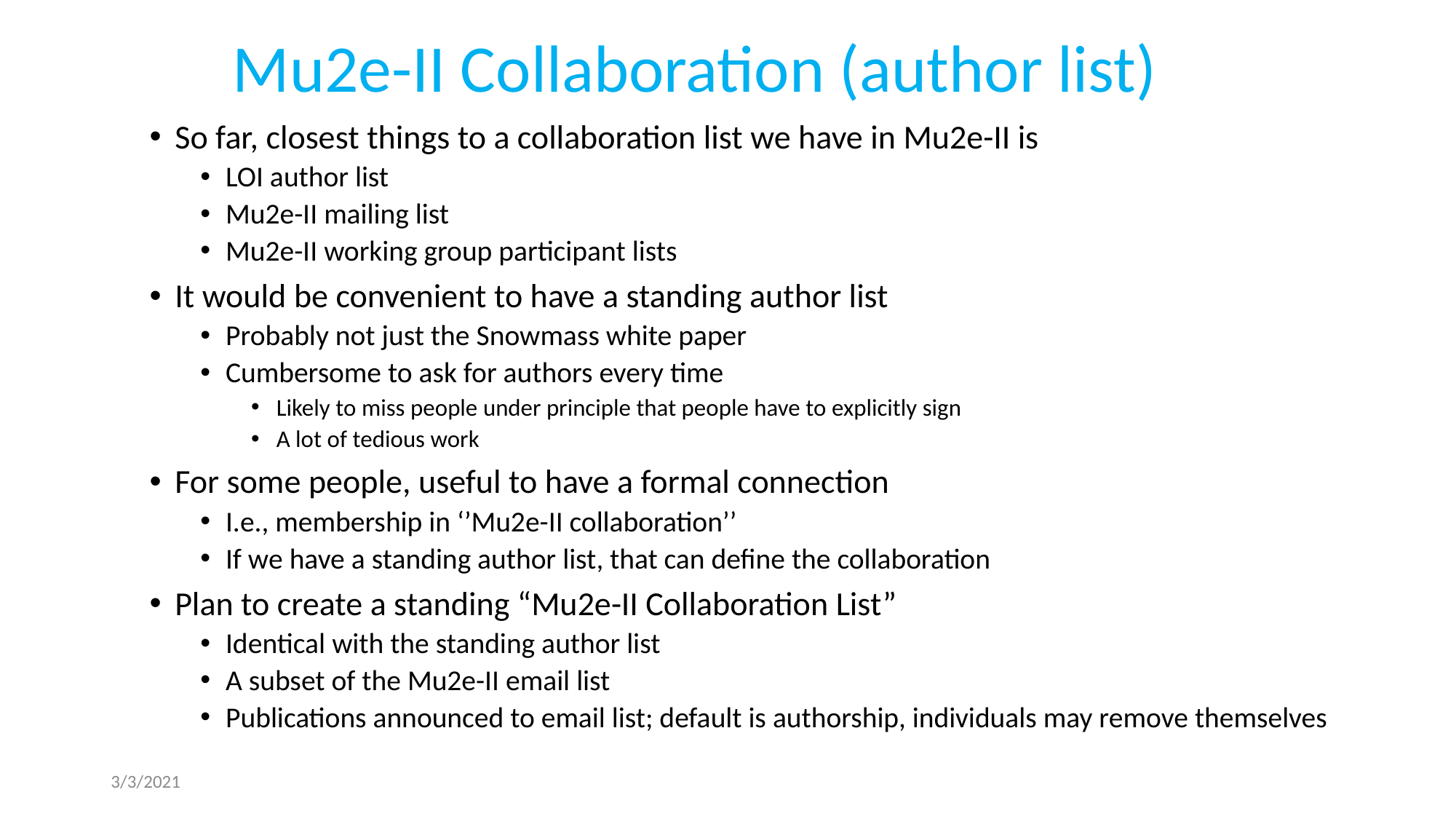

# Mu2e-II Collaboration (author list)
So far, closest things to a collaboration list we have in Mu2e-II is
LOI author list
Mu2e-II mailing list
Mu2e-II working group participant lists
It would be convenient to have a standing author list
Probably not just the Snowmass white paper
Cumbersome to ask for authors every time
Likely to miss people under principle that people have to explicitly sign
A lot of tedious work
For some people, useful to have a formal connection
I.e., membership in ‘’Mu2e-II collaboration’’
If we have a standing author list, that can define the collaboration
Plan to create a standing “Mu2e-II Collaboration List”
Identical with the standing author list
A subset of the Mu2e-II email list
Publications announced to email list; default is authorship, individuals may remove themselves

3/3/2021
F. Porter - Mu2e Snowmass21 workshop
20